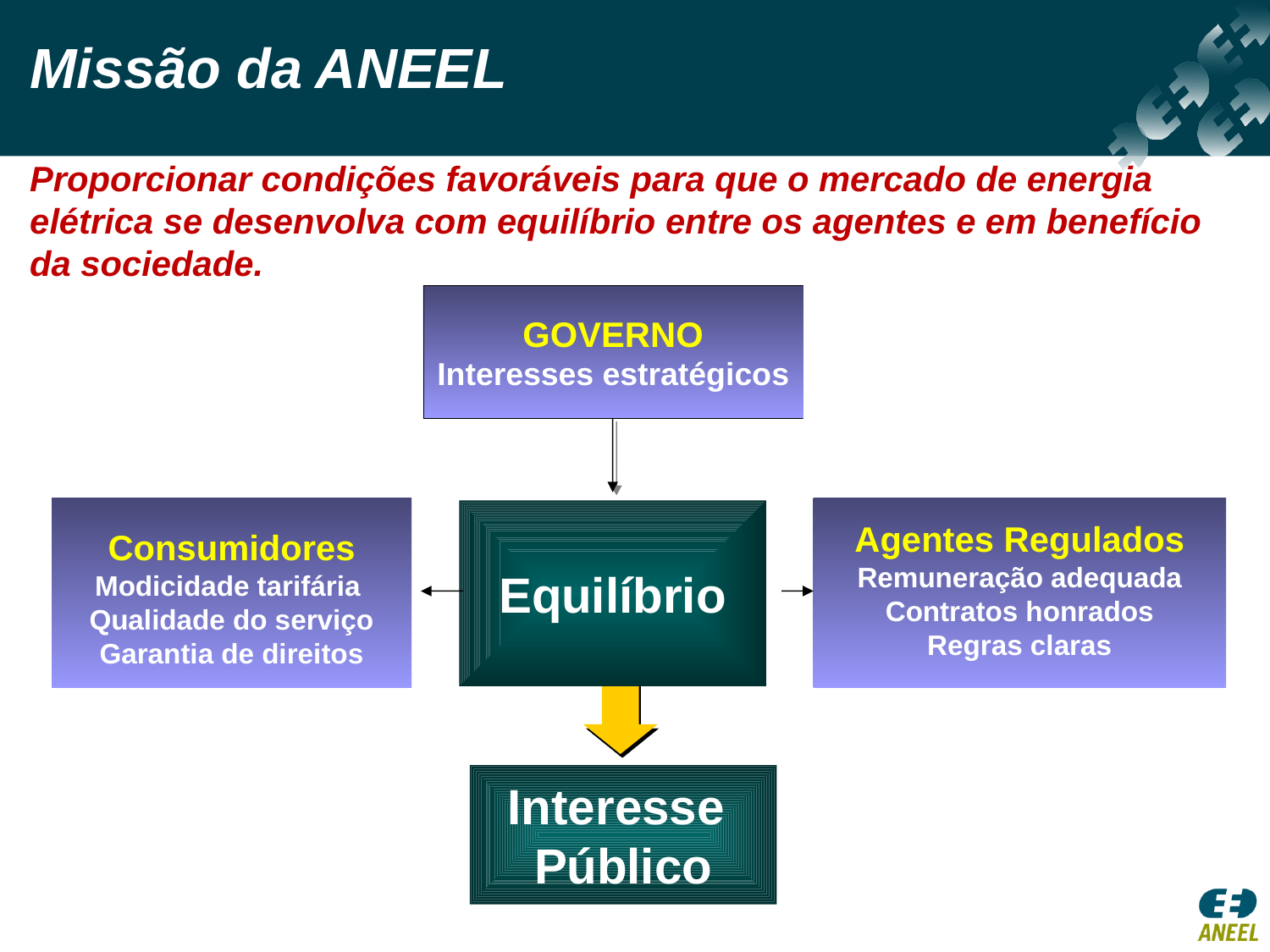

Missão da ANEEL

Proporcionar condições favoráveis para que o mercado de energia elétrica se desenvolva com equilíbrio entre os agentes e em benefício da sociedade.

GOVERNO
Interesses estratégicos

Consumidores
Modicidade tarifária
Qualidade do serviço
Garantia de direitos

Agentes Regulados
Remuneração adequada
Contratos honrados
Regras claras

Equilíbrio

Interesse
Público